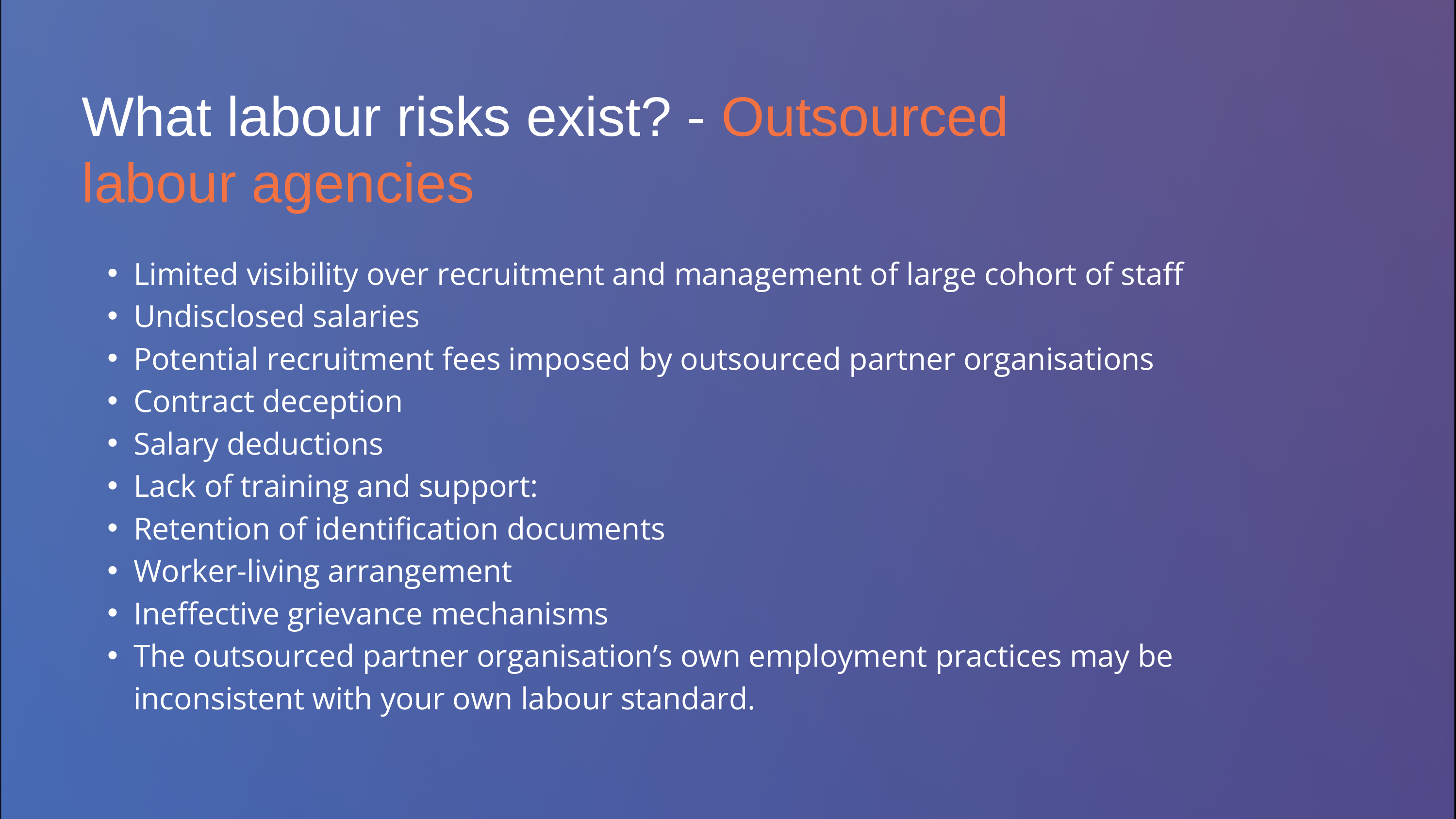

What labour risks exist? - Outsourced labour agencies
Limited visibility over recruitment and management of large cohort of staff
Undisclosed salaries
Potential recruitment fees imposed by outsourced partner organisations
Contract deception
Salary deductions
Lack of training and support:
Retention of identification documents
Worker-living arrangement
Ineffective grievance mechanisms
The outsourced partner organisation’s own employment practices may be inconsistent with your own labour standard.